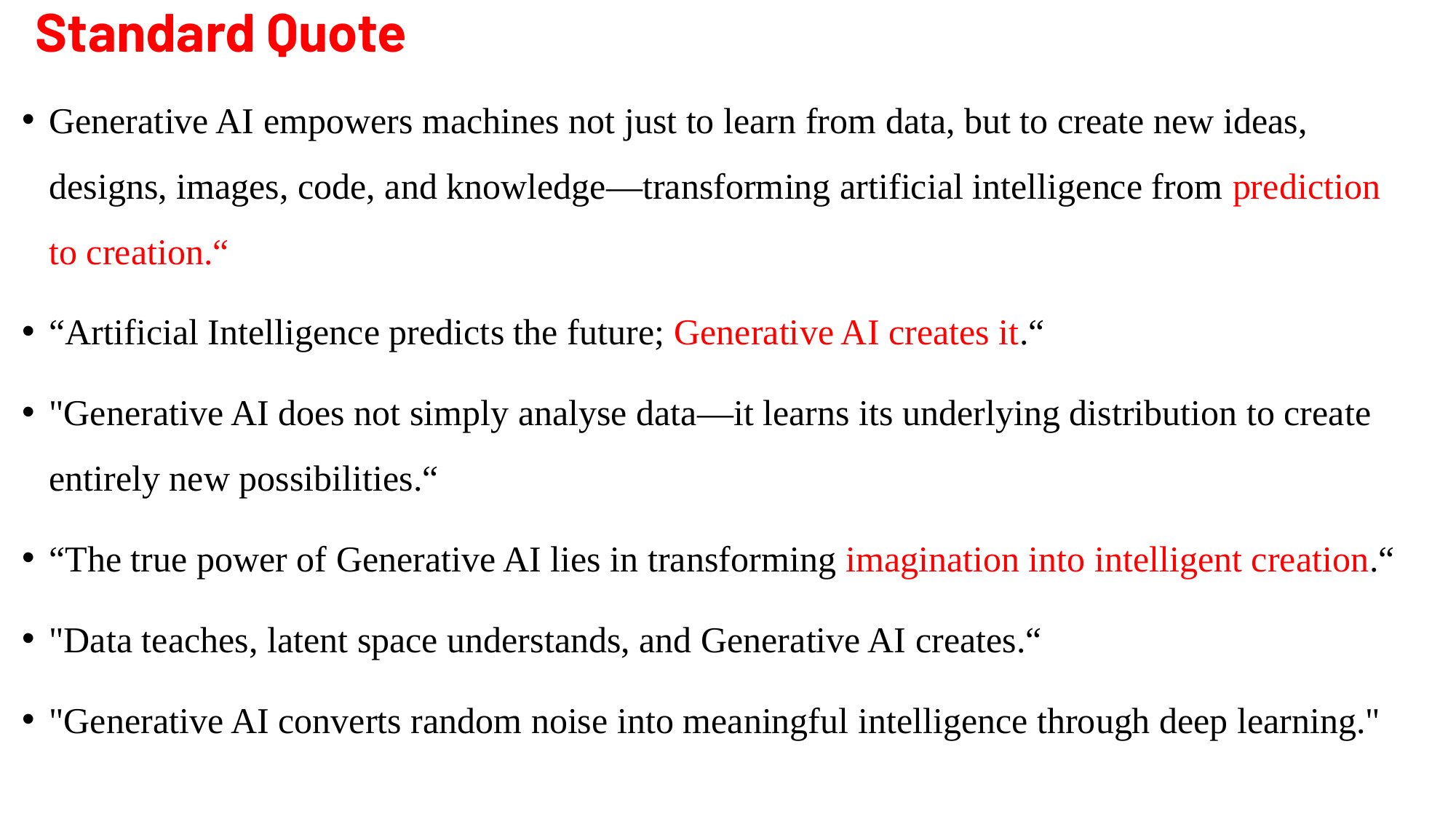

# Standard Quote
Generative AI empowers machines not just to learn from data, but to create new ideas, designs, images, code, and knowledge—transforming artificial intelligence from prediction to creation.“
“Artificial Intelligence predicts the future; Generative AI creates it.“
"Generative AI does not simply analyse data—it learns its underlying distribution to create entirely new possibilities.“
“The true power of Generative AI lies in transforming imagination into intelligent creation.“
"Data teaches, latent space understands, and Generative AI creates.“
"Generative AI converts random noise into meaningful intelligence through deep learning."